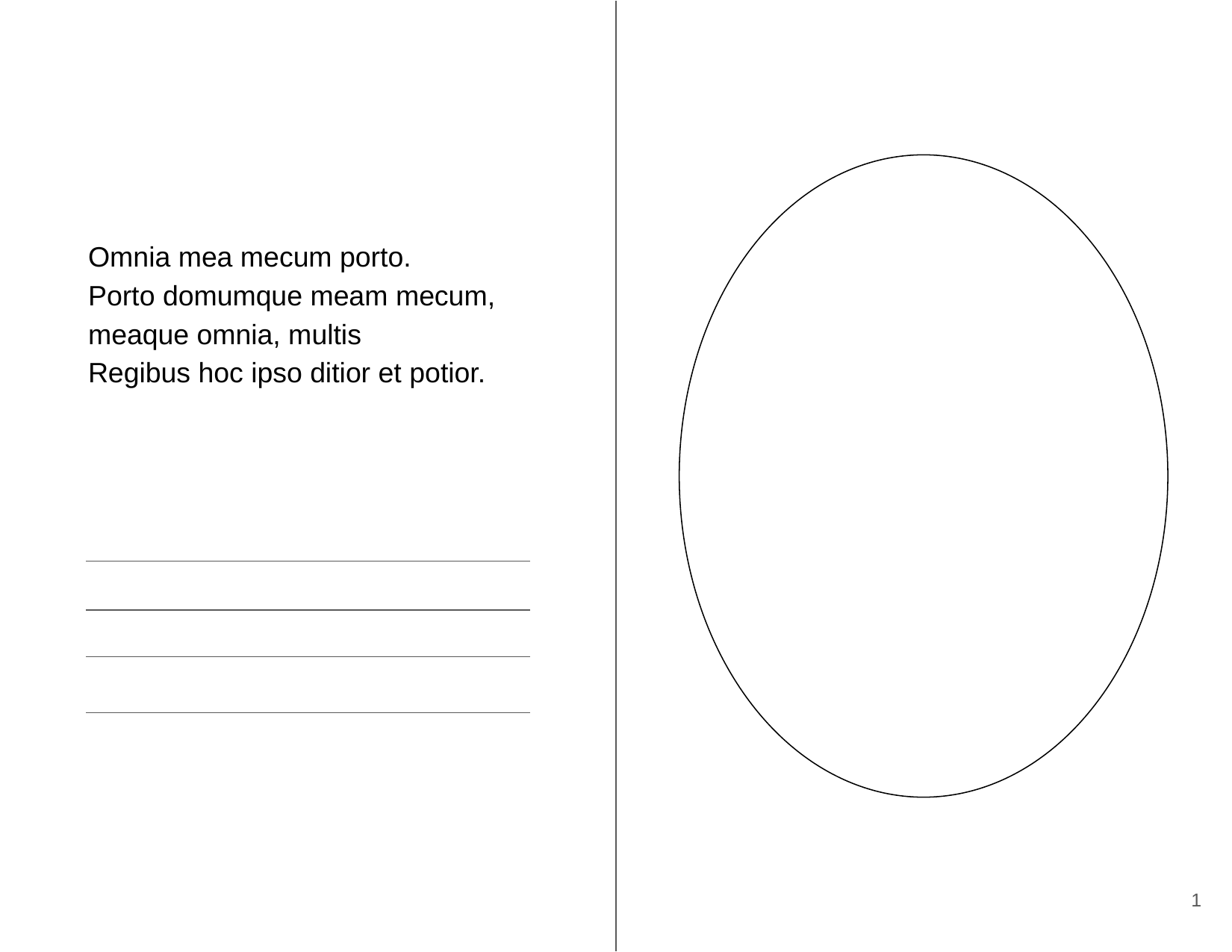

Omnia mea mecum porto.
Porto domumque meam mecum, meaque omnia, multis
Regibus hoc ipso ditior et potior.
1